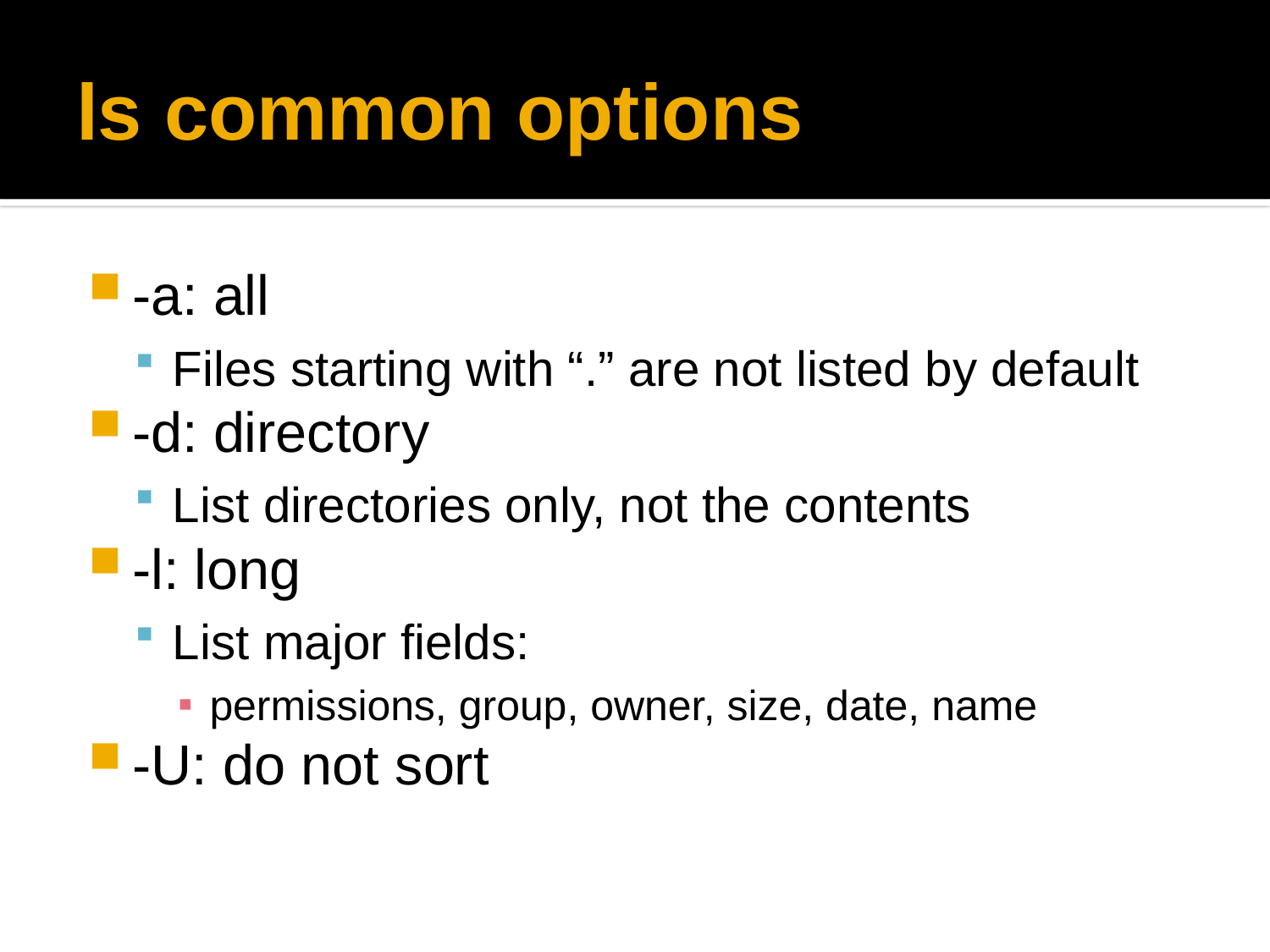

# ls common options
-a: all
Files starting with “.” are not listed by default
-d: directory
List directories only, not the contents
-l: long
List major fields:
permissions, group, owner, size, date, name
-U: do not sort